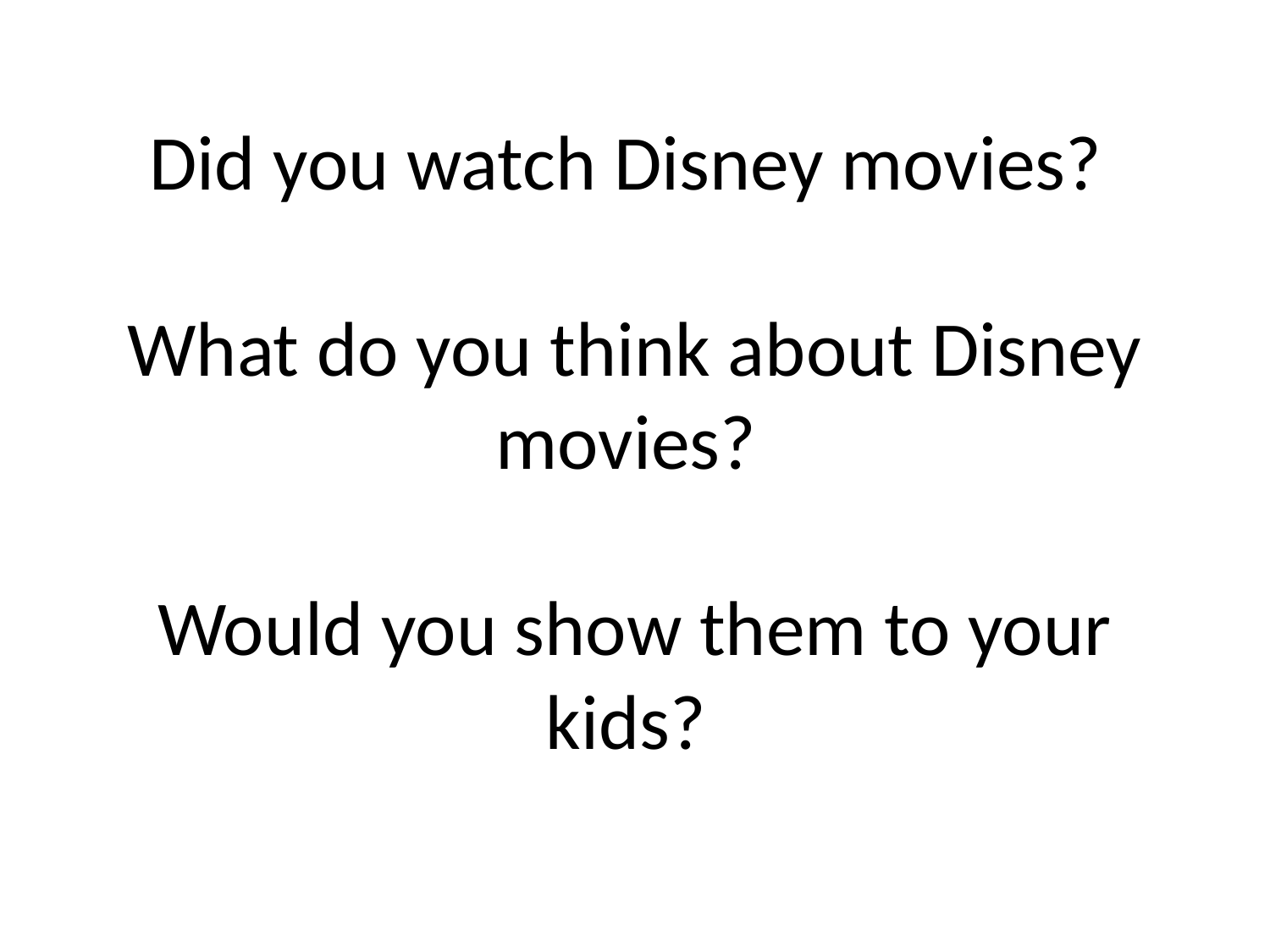

# Did you watch Disney movies? What do you think about Disney movies? Would you show them to your kids?